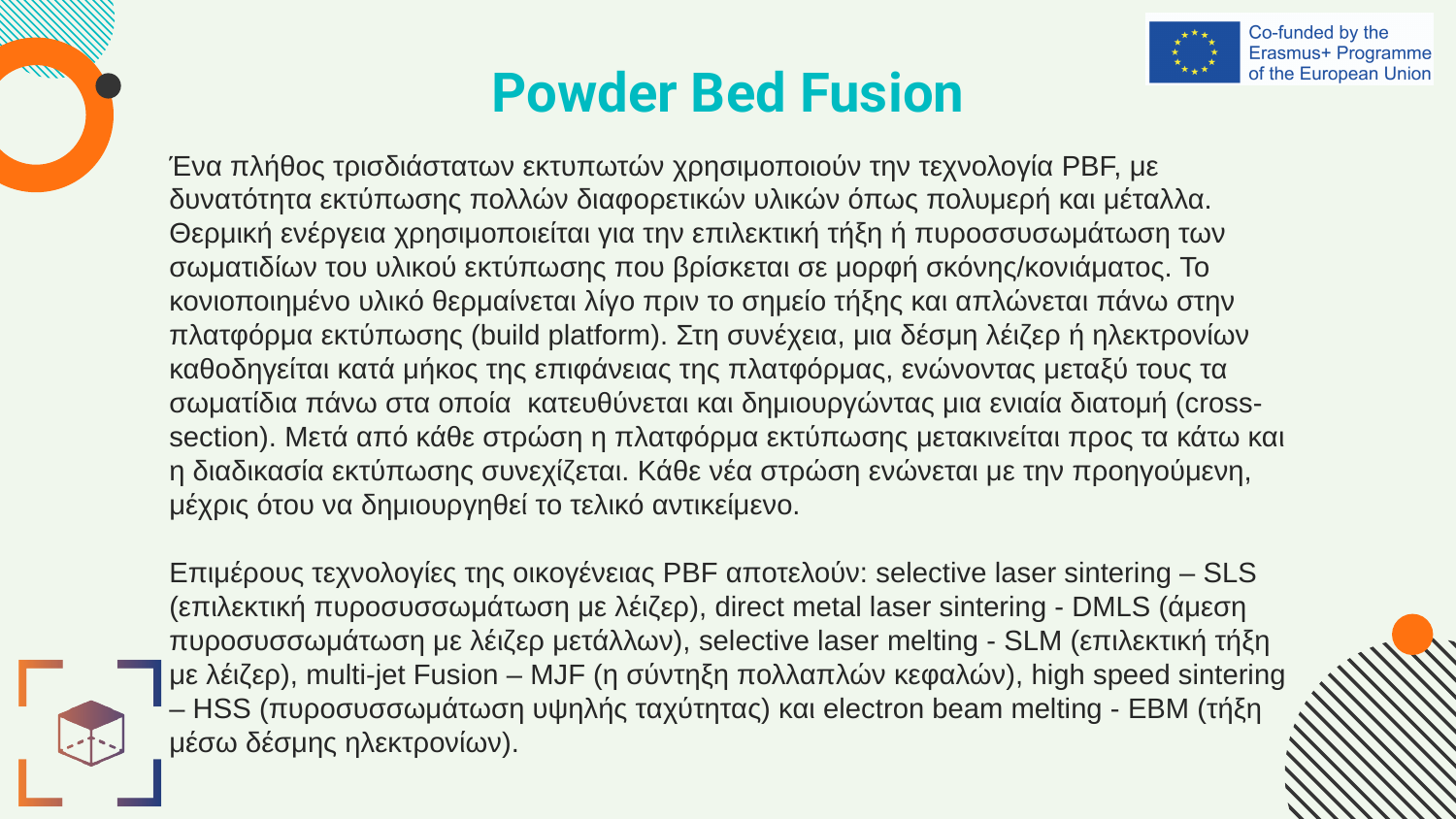

# Powder Bed Fusion
Ένα πλήθος τρισδιάστατων εκτυπωτών χρησιμοποιούν την τεχνολογία PBF, με δυνατότητα εκτύπωσης πολλών διαφορετικών υλικών όπως πολυμερή και μέταλλα. Θερμική ενέργεια χρησιμοποιείται για την επιλεκτική τήξη ή πυροσσυσωμάτωση των σωματιδίων του υλικού εκτύπωσης που βρίσκεται σε μορφή σκόνης/κονιάματος. Το κονιοποιημένο υλικό θερμαίνεται λίγο πριν το σημείο τήξης και απλώνεται πάνω στην πλατφόρμα εκτύπωσης (build platform). Στη συνέχεια, μια δέσμη λέιζερ ή ηλεκτρονίων καθοδηγείται κατά μήκος της επιφάνειας της πλατφόρμας, ενώνοντας μεταξύ τους τα σωματίδια πάνω στα οποία  κατευθύνεται και δημιουργώντας μια ενιαία διατομή (cross-section). Μετά από κάθε στρώση η πλατφόρμα εκτύπωσης μετακινείται προς τα κάτω και η διαδικασία εκτύπωσης συνεχίζεται. Κάθε νέα στρώση ενώνεται με την προηγούμενη, μέχρις ότου να δημιουργηθεί το τελικό αντικείμενο.

Επιμέρους τεχνολογίες της οικογένειας PBF αποτελούν: selective laser sintering – SLS (επιλεκτική πυροσυσσωμάτωση με λέιζερ), direct metal laser sintering - DMLS (άμεση πυροσυσσωμάτωση με λέιζερ μετάλλων), selective laser melting - SLM (επιλεκτική τήξη με λέιζερ), multi-jet Fusion – MJF (η σύντηξη πολλαπλών κεφαλών), high speed sintering – HSS (πυροσυσσωμάτωση υψηλής ταχύτητας) και electron beam melting - EBM (τήξη μέσω δέσμης ηλεκτρονίων).